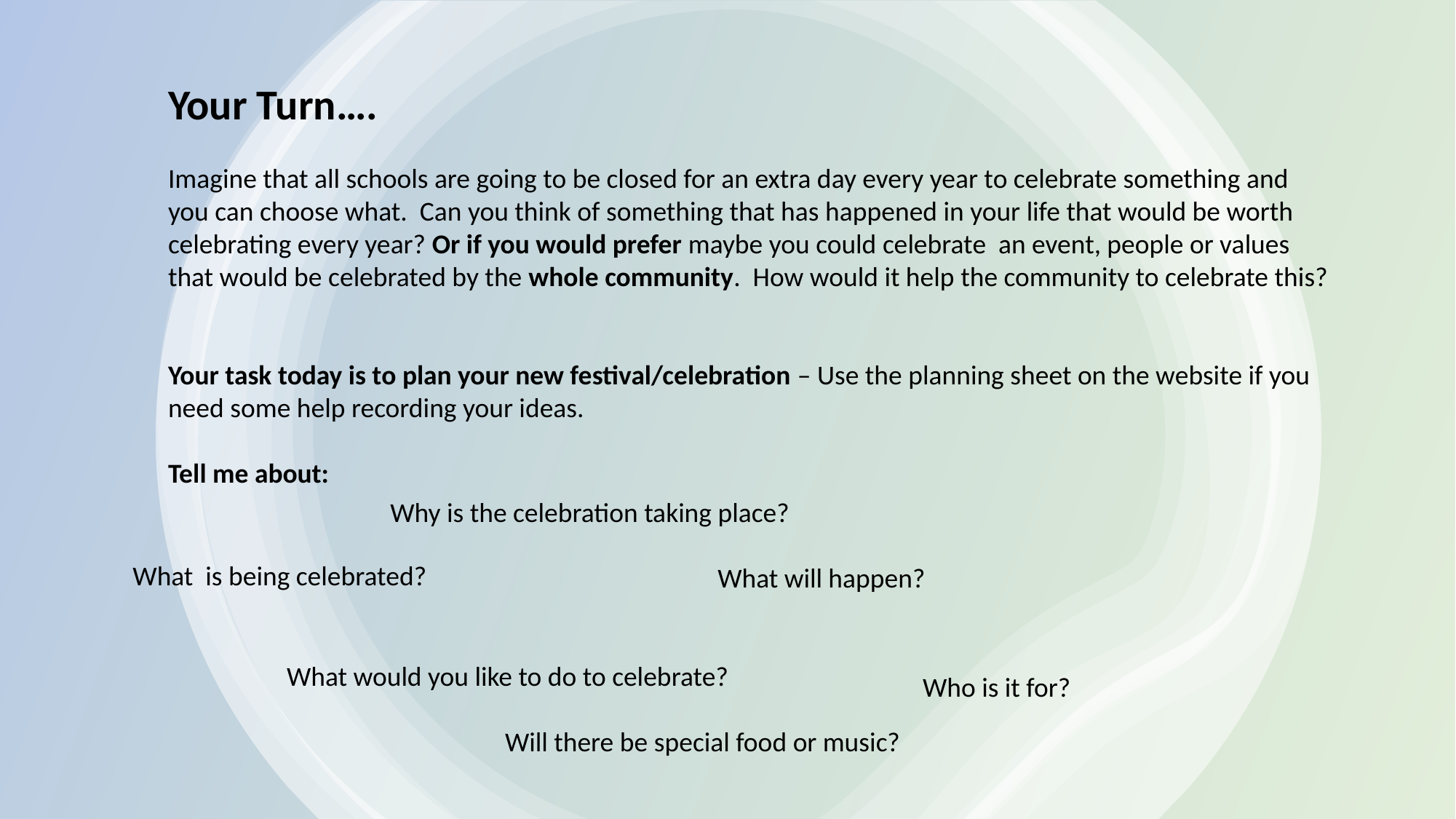

Your Turn….

Imagine that all schools are going to be closed for an extra day every year to celebrate something and you can choose what.  Can you think of something that has happened in your life that would be worth celebrating every year? Or if you would prefer maybe you could celebrate  an event, people or values that would be celebrated by the whole community.  How would it help the community to celebrate this?

Your task today is to plan your new festival/celebration – Use the planning sheet on the website if you need some help recording your ideas.

Tell me about:
Why is the celebration taking place?

			What will happen?
What  is being celebrated?
What would you like to do to celebrate?

		Will there be special food or music?
Who is it for?